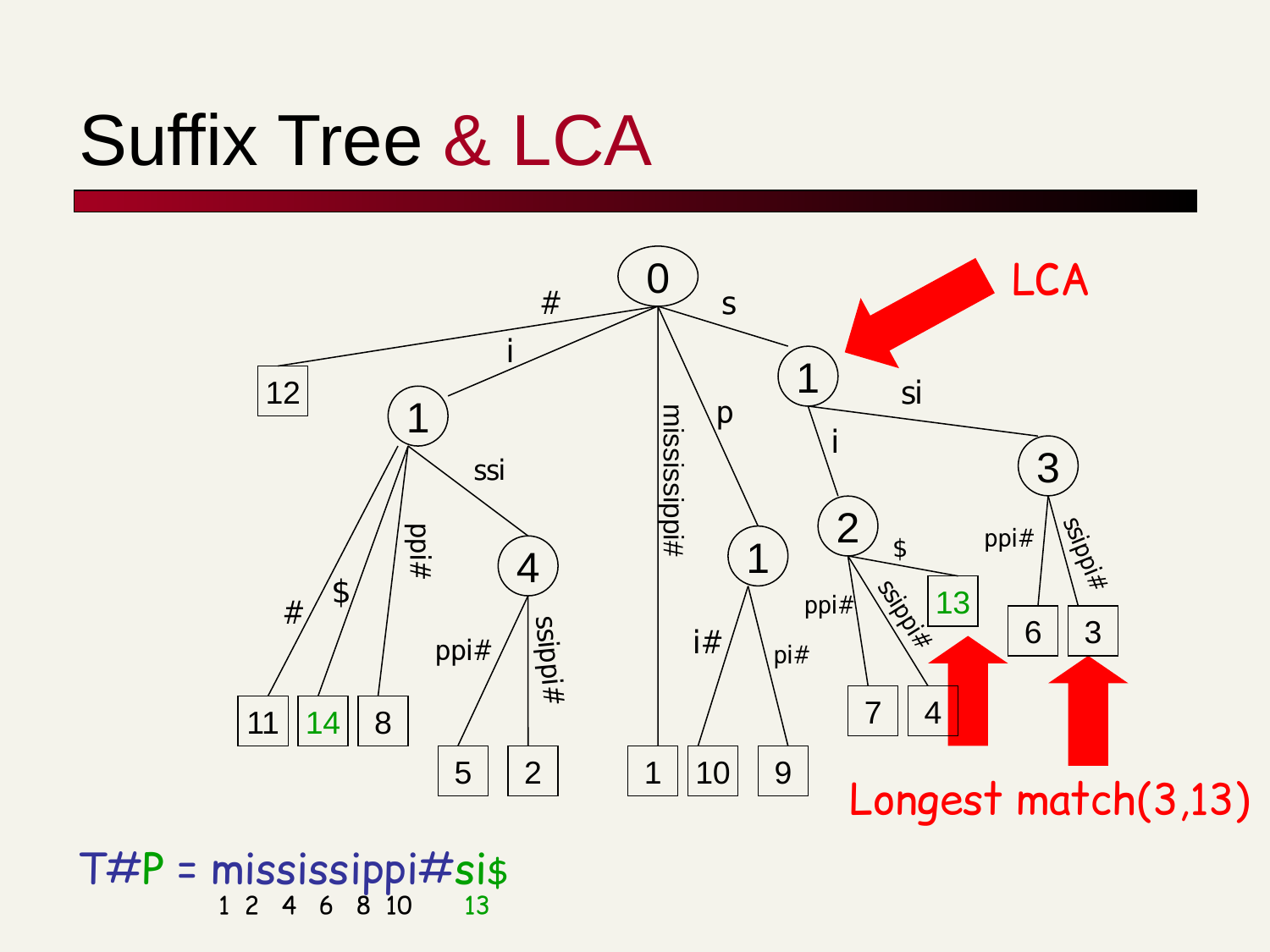

# Suffix Tree & LCA

LCA
0
#
s

i
1
12
si
p
1

i
3

ssi
mississippi#

2
ppi#
1
$
ppi#
ssippi#
4

$
13
ppi#
#

ssippi#

6
3
i#
ppi#
pi#
ssippi#
7
4
11
14
8
5
2
1
10
9

Longest match(3,13)
T#P = mississippi#si$
                   1  2   4   6   8  10       13